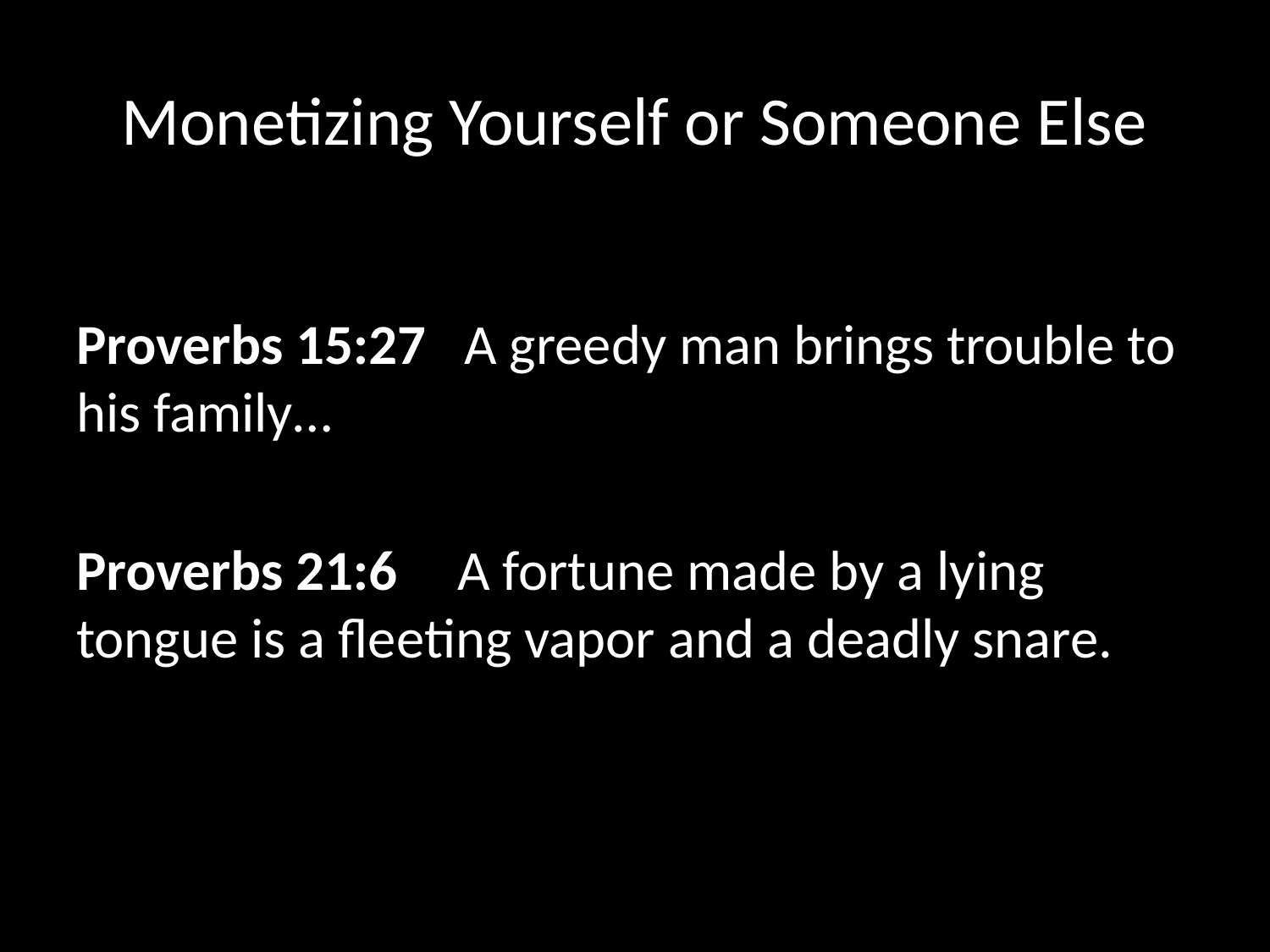

# Monetizing Yourself or Someone Else

Proverbs 15:27   A greedy man brings trouble to his family…

Proverbs 21:6    	A fortune made by a lying tongue is a fleeting vapor and a deadly snare.